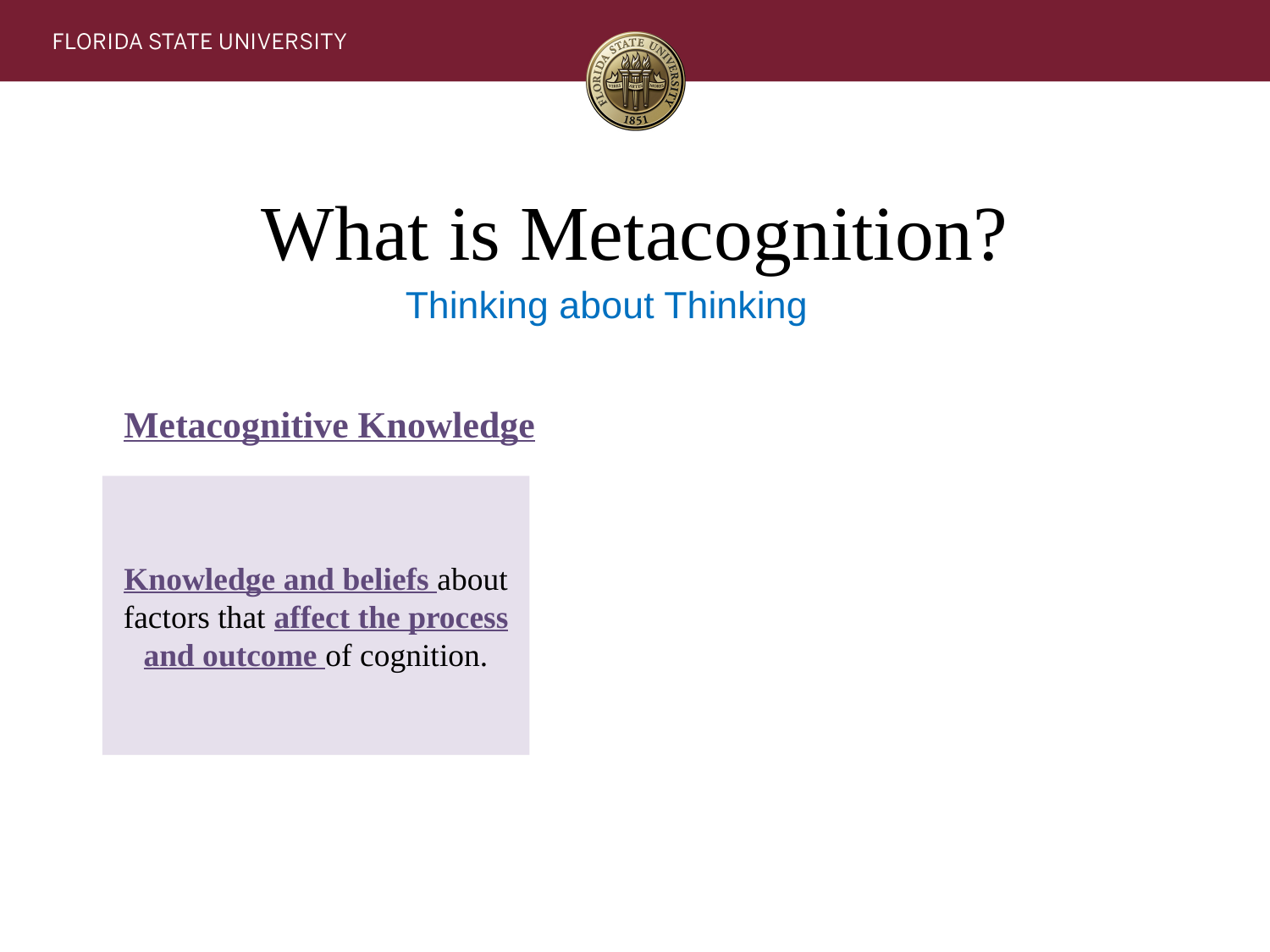

# What is Metacognition?
Thinking about Thinking
Metacognitive Knowledge

Knowledge and beliefs about factors that affect the process and outcome of cognition.